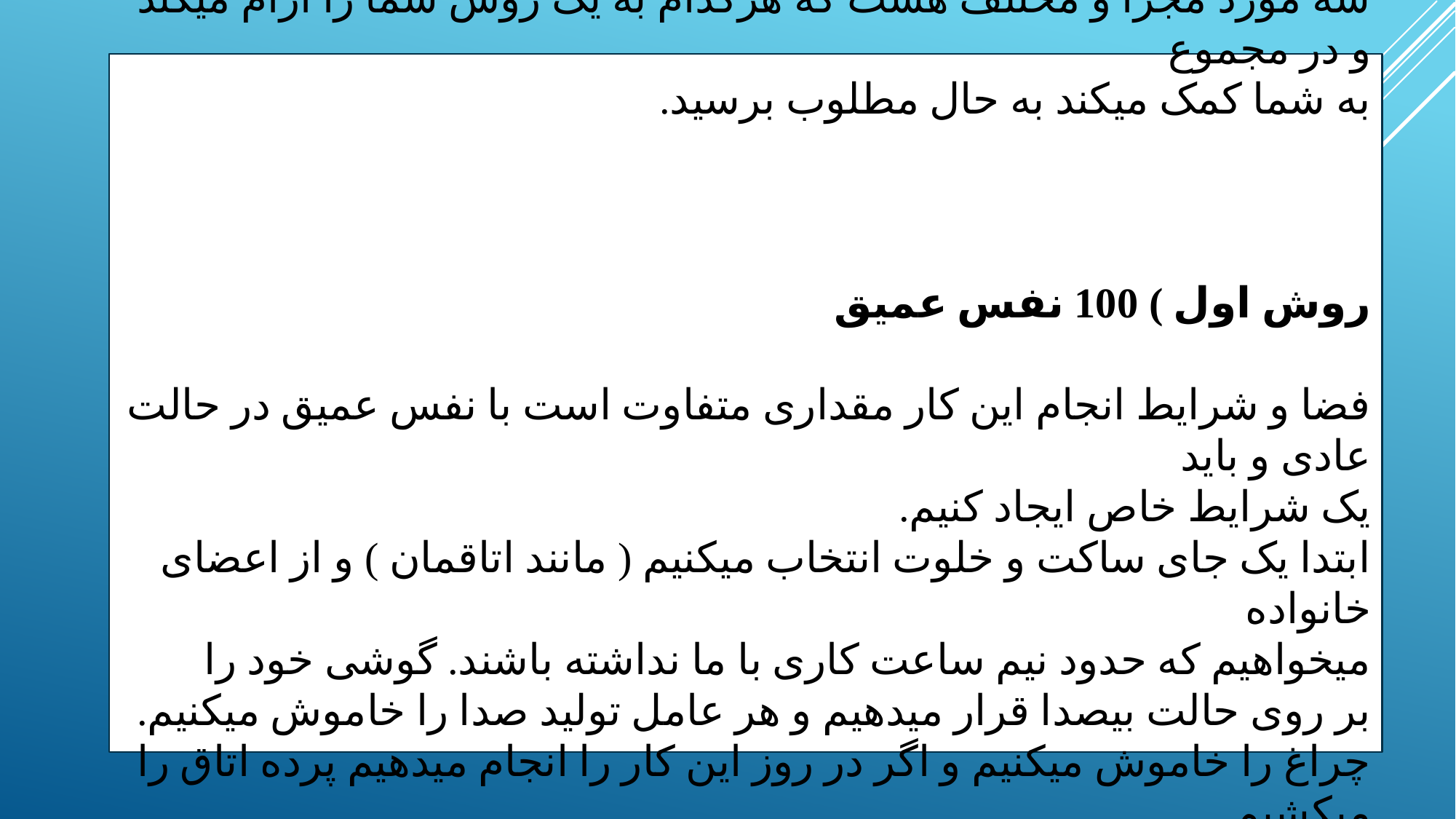

سه مورد مجزا و مختلف هست که هرکدام به یک روش شما را ارام میکند و در مجموع
به شما کمک میکند به حال مطلوب برسید.

روش اول ) 100 نفس عمیق

فضا و شرایط انجام این کار مقداری متفاوت است با نفس عمیق در حالت عادی و باید
یک شرایط خاص ایجاد کنیم.
ابتدا یک جای ساکت و خلوت انتخاب میکنیم ( مانند اتاقمان ) و از اعضای خانواده
میخواهیم که حدود نیم ساعت کاری با ما نداشته باشند. گوشی خود را
بر روی حالت بیصدا قرار میدهیم و هر عامل تولید صدا را خاموش میکنیم.
چراغ را خاموش میکنیم و اگر در روز این کار را انجام میدهیم پرده اتاق را میکشیم.